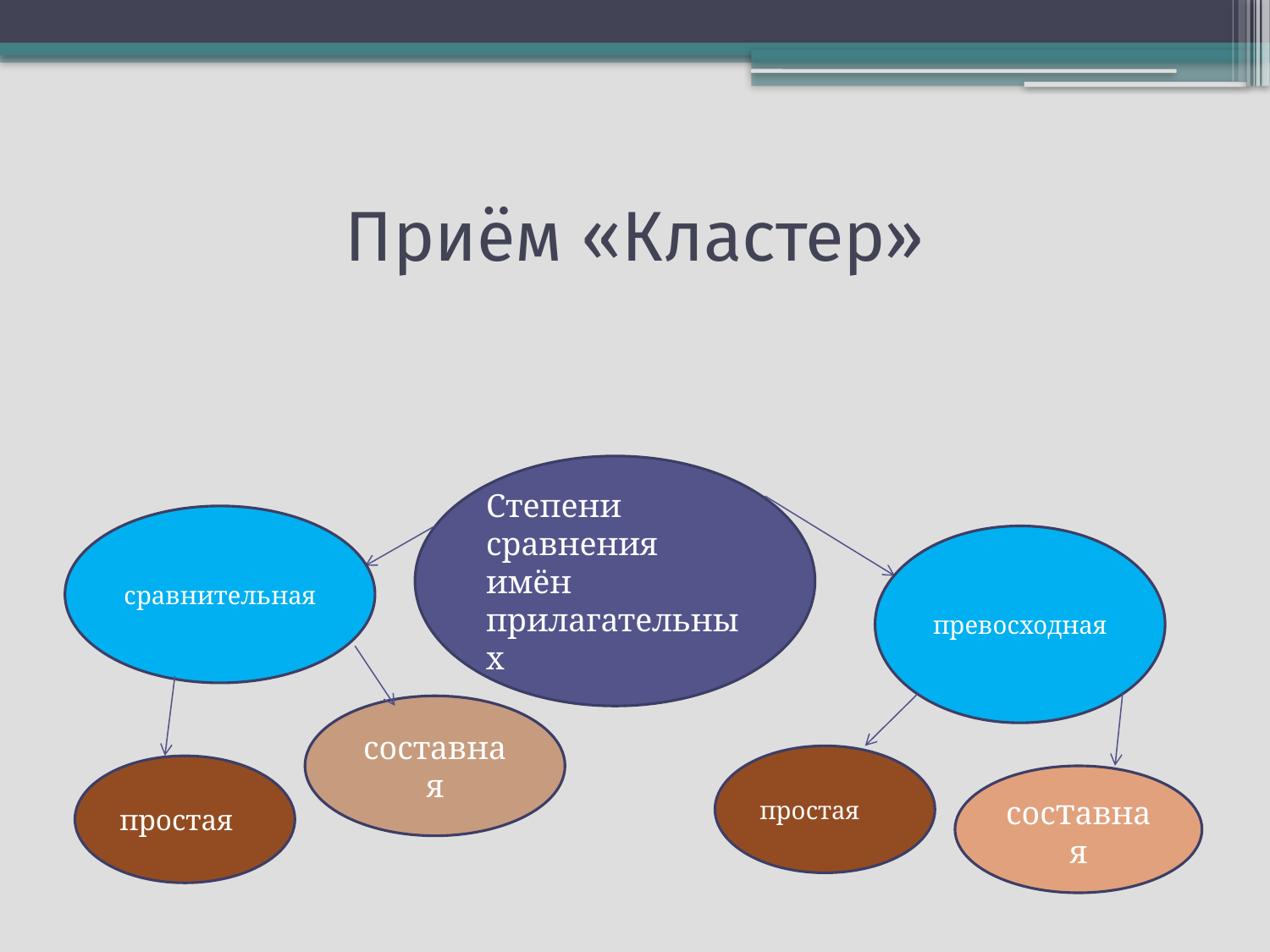

# Приём «Кластер»

Степени сравнения имён прилагательных
сравнительная
превосходная
составная
простая
простая
составная